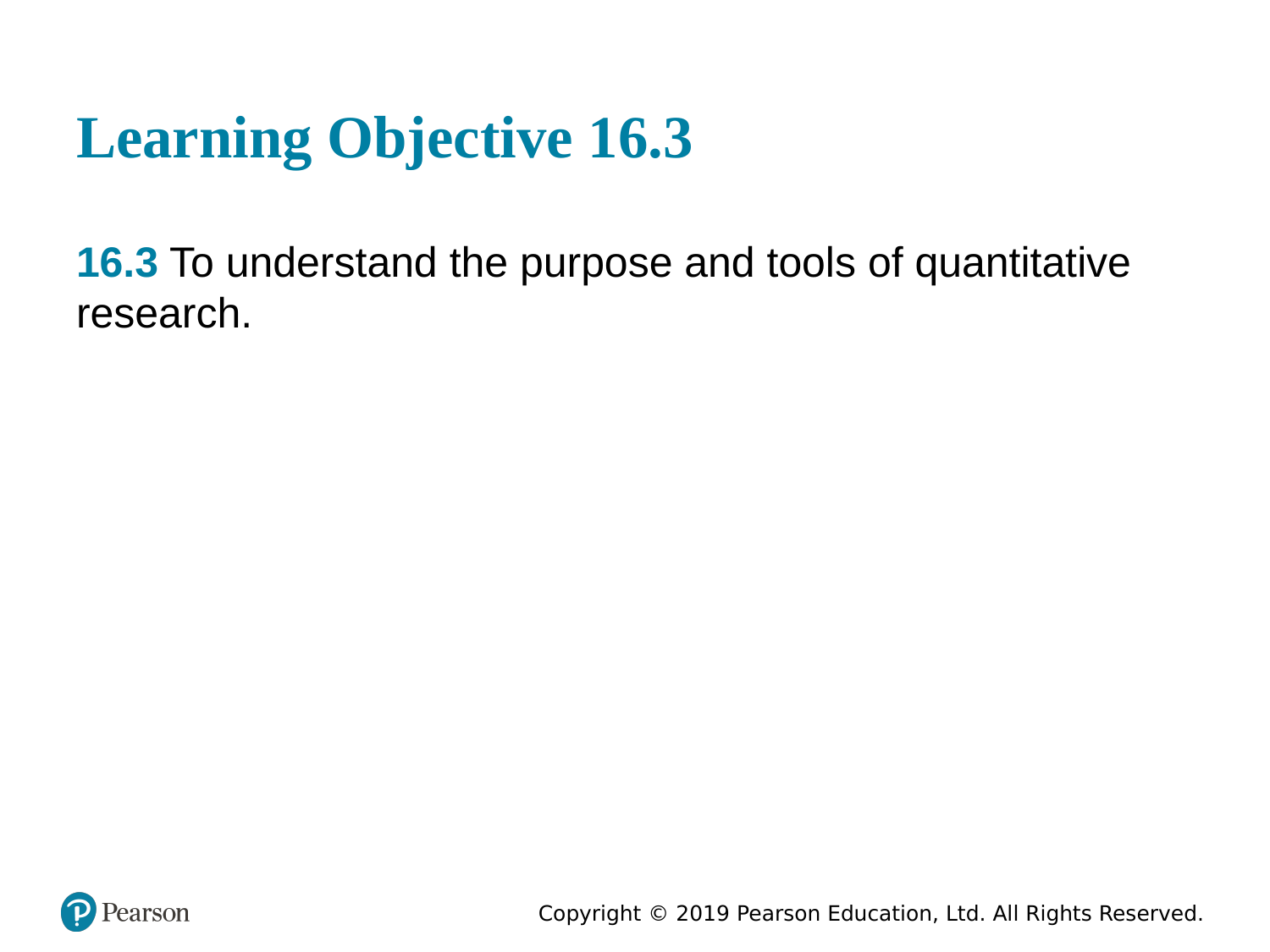

# Learning Objective 16.3
16.3 To understand the purpose and tools of quantitative research.